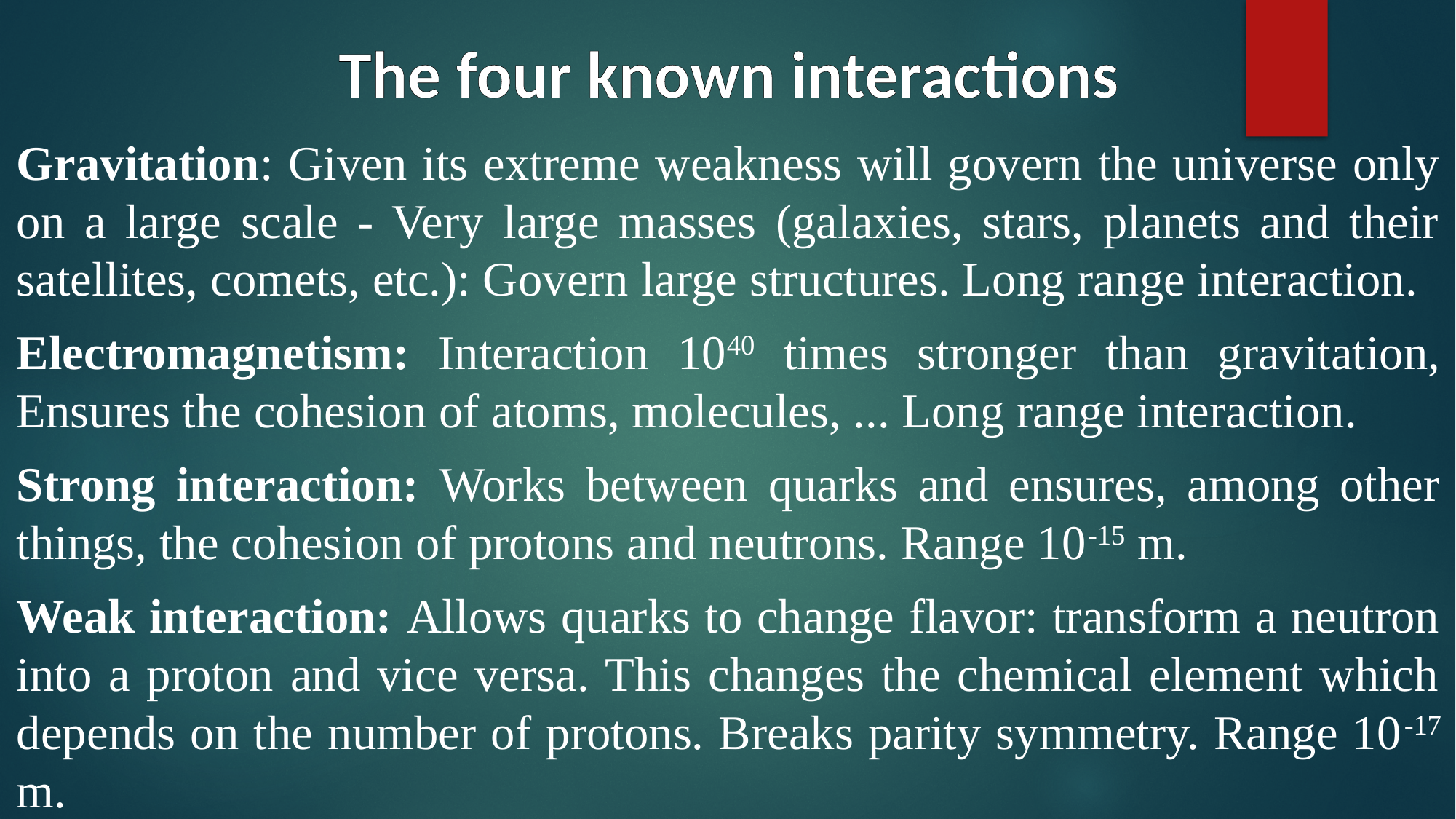

# The four known interactions
Gravitation: Given its extreme weakness will govern the universe only on a large scale - Very large masses (galaxies, stars, planets and their satellites, comets, etc.): Govern large structures. Long range interaction.
Electromagnetism: Interaction 1040 times stronger than gravitation, Ensures the cohesion of atoms, molecules, ... Long range interaction.
Strong interaction: Works between quarks and ensures, among other things, the cohesion of protons and neutrons. Range 10-15 m.
Weak interaction: Allows quarks to change flavor: transform a neutron into a proton and vice versa. This changes the chemical element which depends on the number of protons. Breaks parity symmetry. Range 10-17 m.